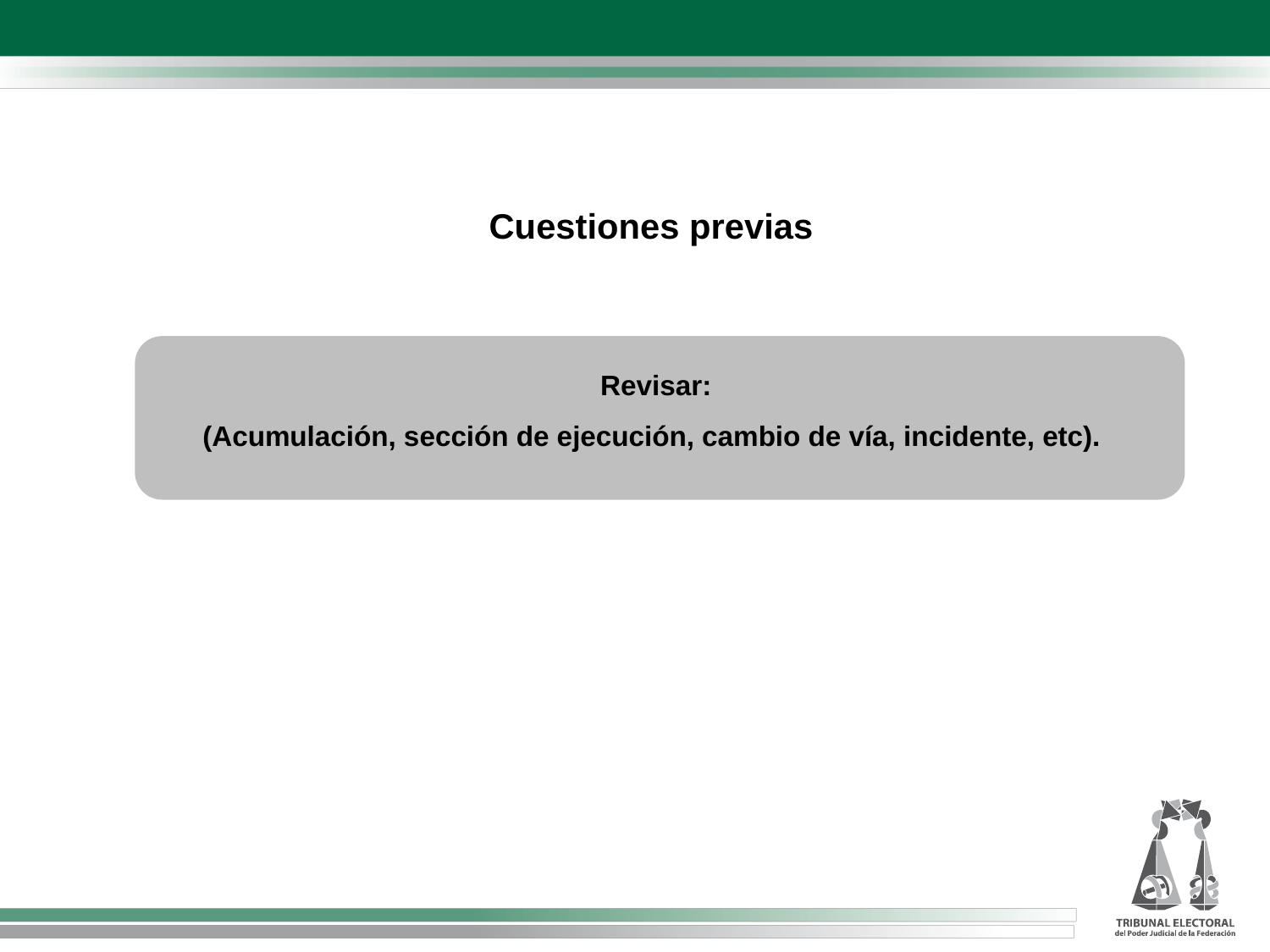

Cuestiones previas

Revisar:
(Acumulación, sección de ejecución, cambio de vía, incidente, etc).